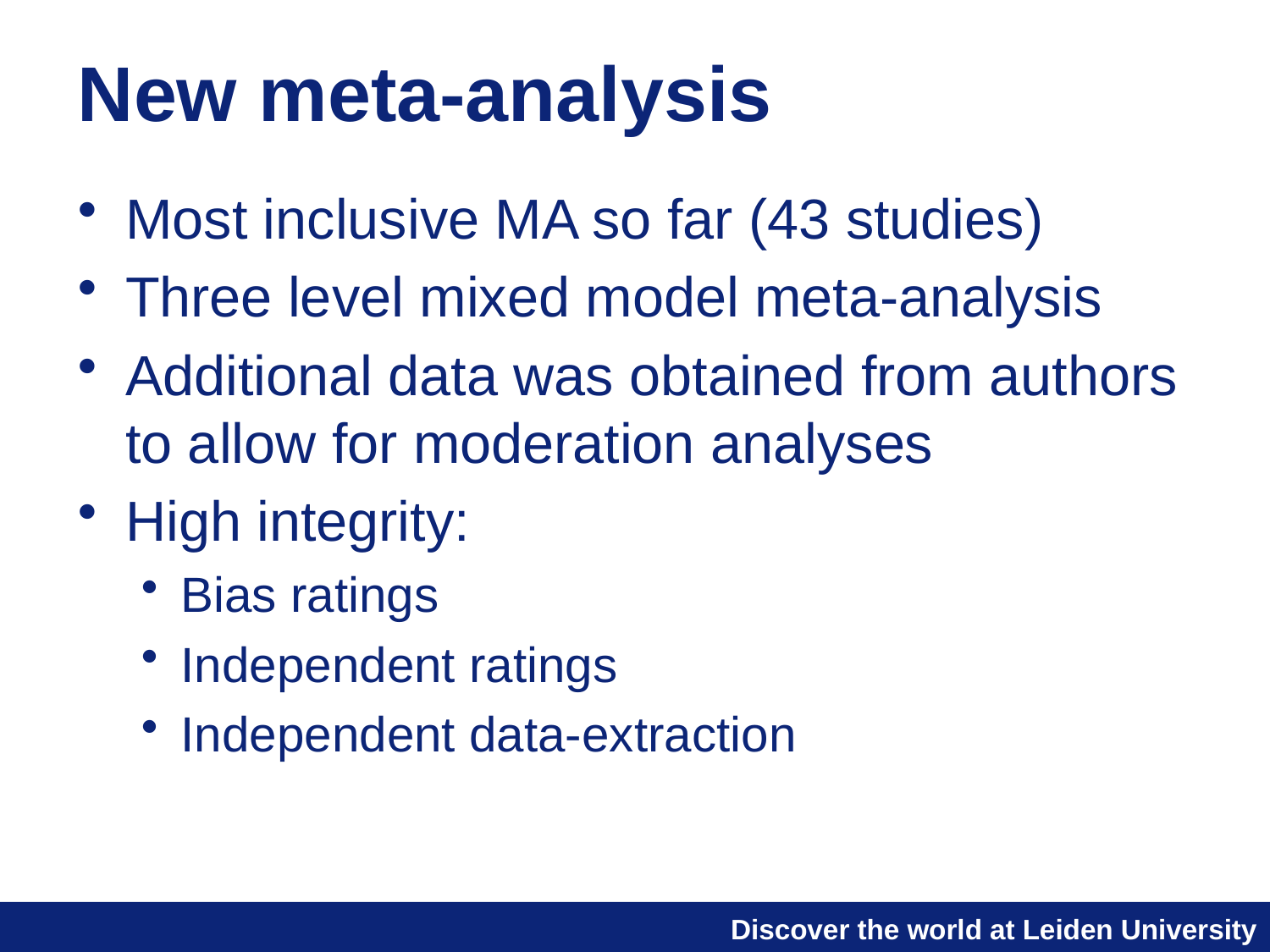

# New meta-analysis
Most inclusive MA so far (43 studies)
Three level mixed model meta-analysis
Additional data was obtained from authors to allow for moderation analyses
High integrity:
Bias ratings
Independent ratings
Independent data-extraction